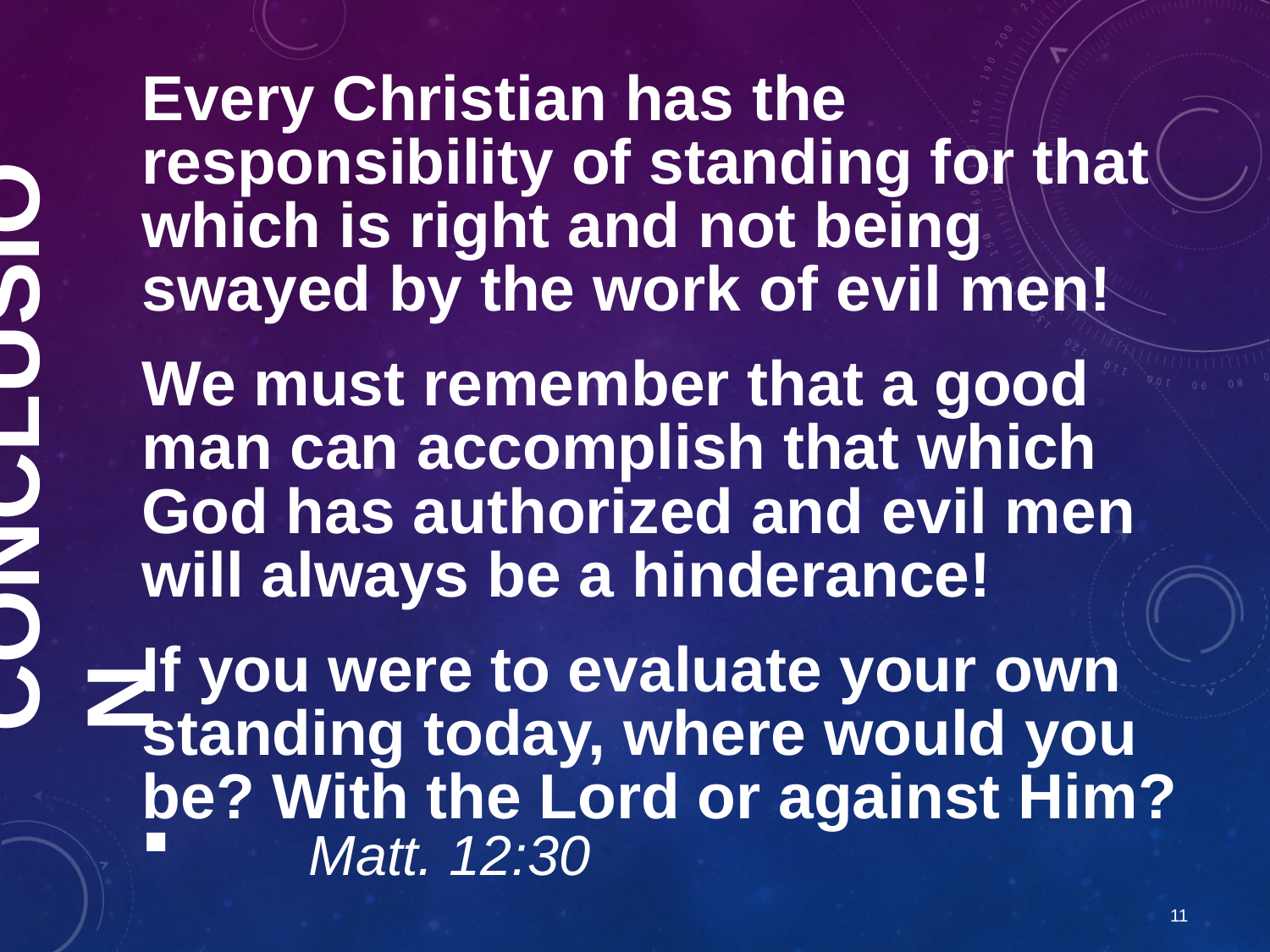

Every Christian has the responsibility of standing for that which is right and not being swayed by the work of evil men!
We must remember that a good man can accomplish that which God has authorized and evil men will always be a hinderance!
If you were to evaluate your own standing today, where would you be? With the Lord or against Him?
	Matt. 12:30
# CONCLUSION
11